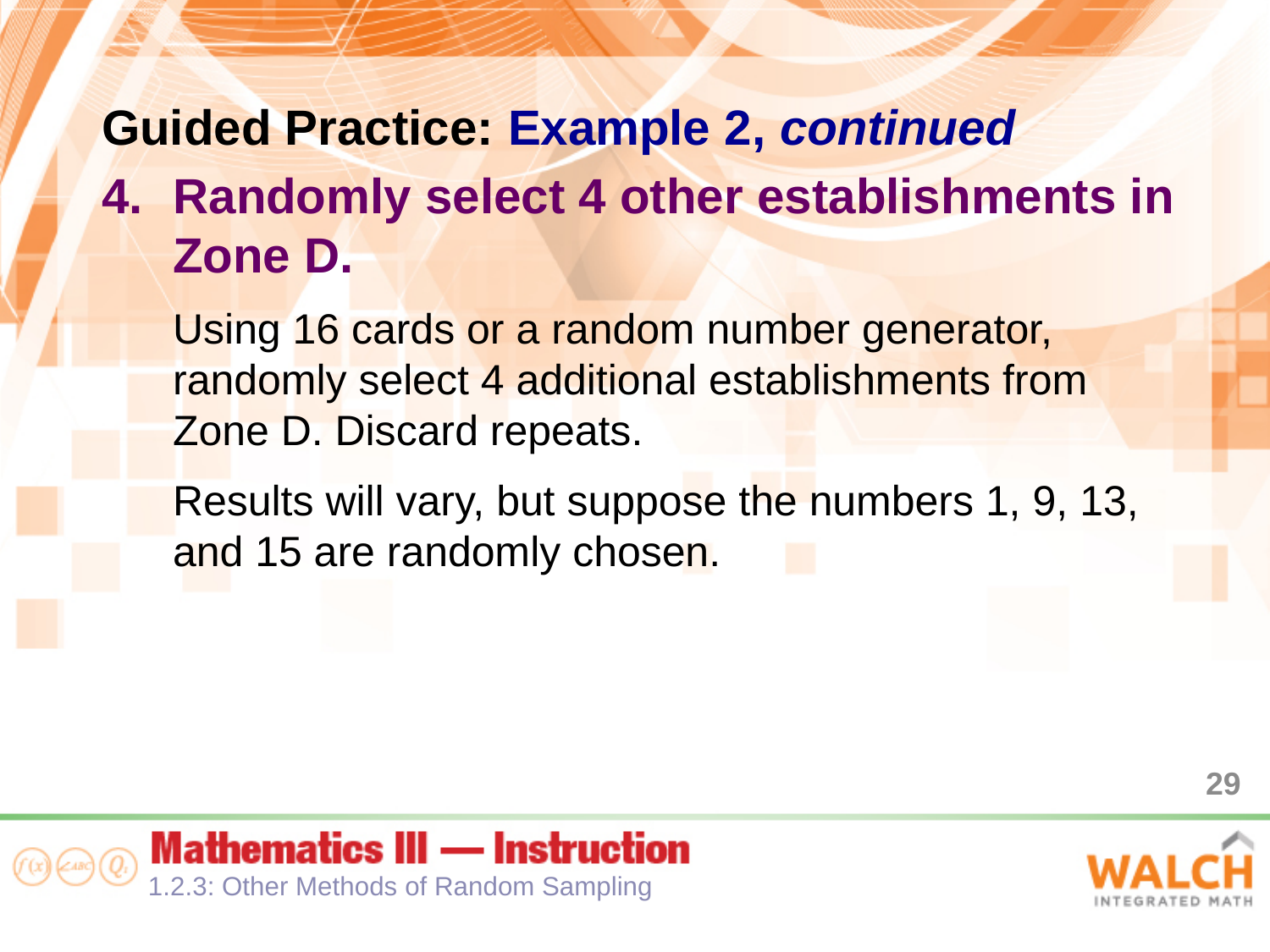

Guided Practice: Example 2, continued
Randomly select 4 other establishments in Zone D.
Using 16 cards or a random number generator, randomly select 4 additional establishments from Zone D. Discard repeats.
Results will vary, but suppose the numbers 1, 9, 13, and 15 are randomly chosen.
29
1.2.3: Other Methods of Random Sampling